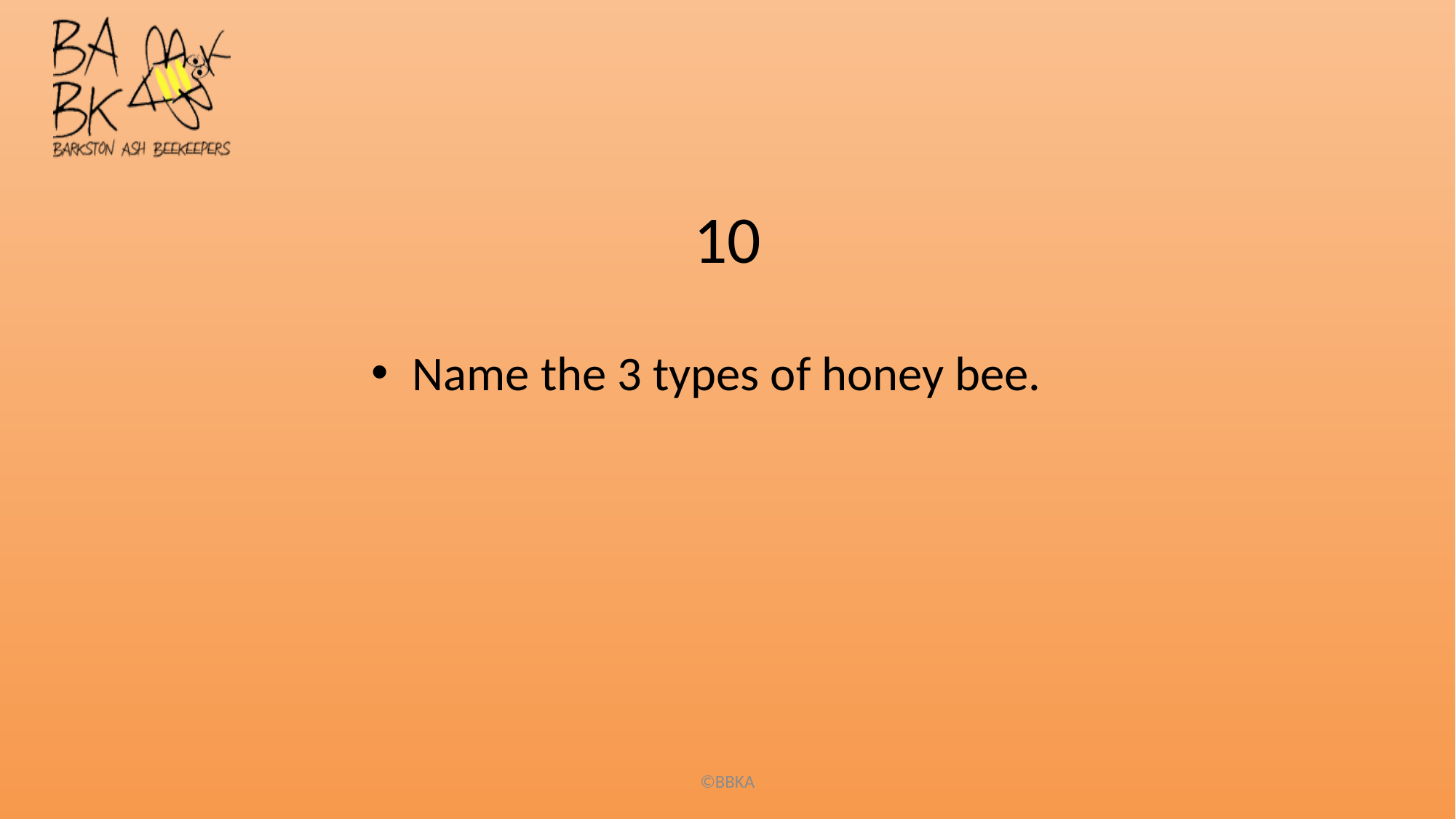

# 10
Name the 3 types of honey bee.
©BBKA